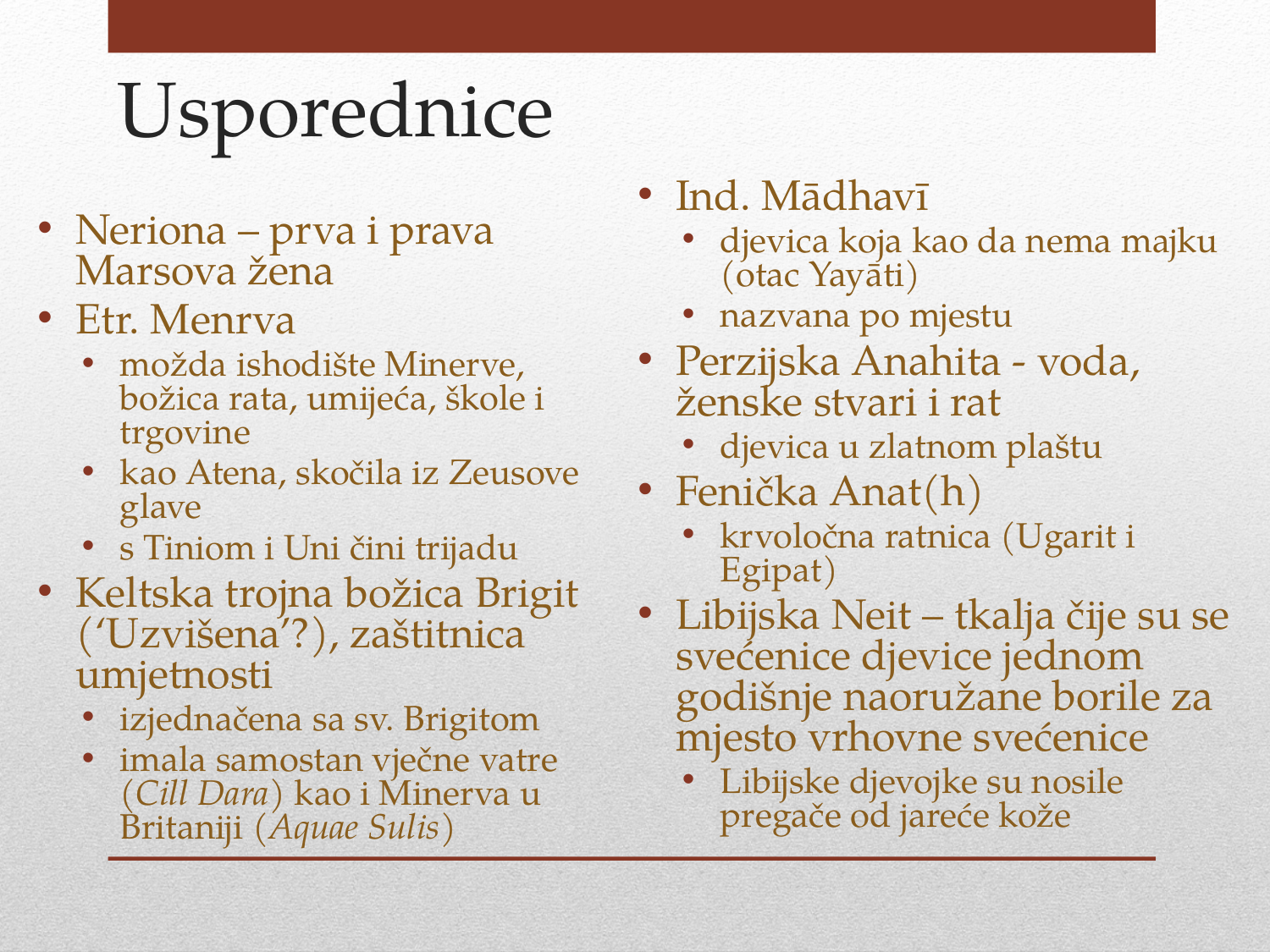

# Usporednice
Ind. Mādhavī
djevica koja kao da nema majku (otac Yayāti)
nazvana po mjestu
Perzijska Anahita - voda, ženske stvari i rat
djevica u zlatnom plaštu
Fenička Anat(h)
krvoločna ratnica (Ugarit i Egipat)
Libijska Neit – tkalja čije su se svećenice djevice jednom godišnje naoružane borile za mjesto vrhovne svećenice
Libijske djevojke su nosile pregače od jareće kože
Neriona – prva i prava Marsova žena
Etr. Menrva
možda ishodište Minerve, božica rata, umijeća, škole i trgovine
kao Atena, skočila iz Zeusove glave
s Tiniom i Uni čini trijadu
Keltska trojna božica Brigit (‘Uzvišena’?), zaštitnica umjetnosti
izjednačena sa sv. Brigitom
imala samostan vječne vatre (Cill Dara) kao i Minerva u Britaniji (Aquae Sulis)